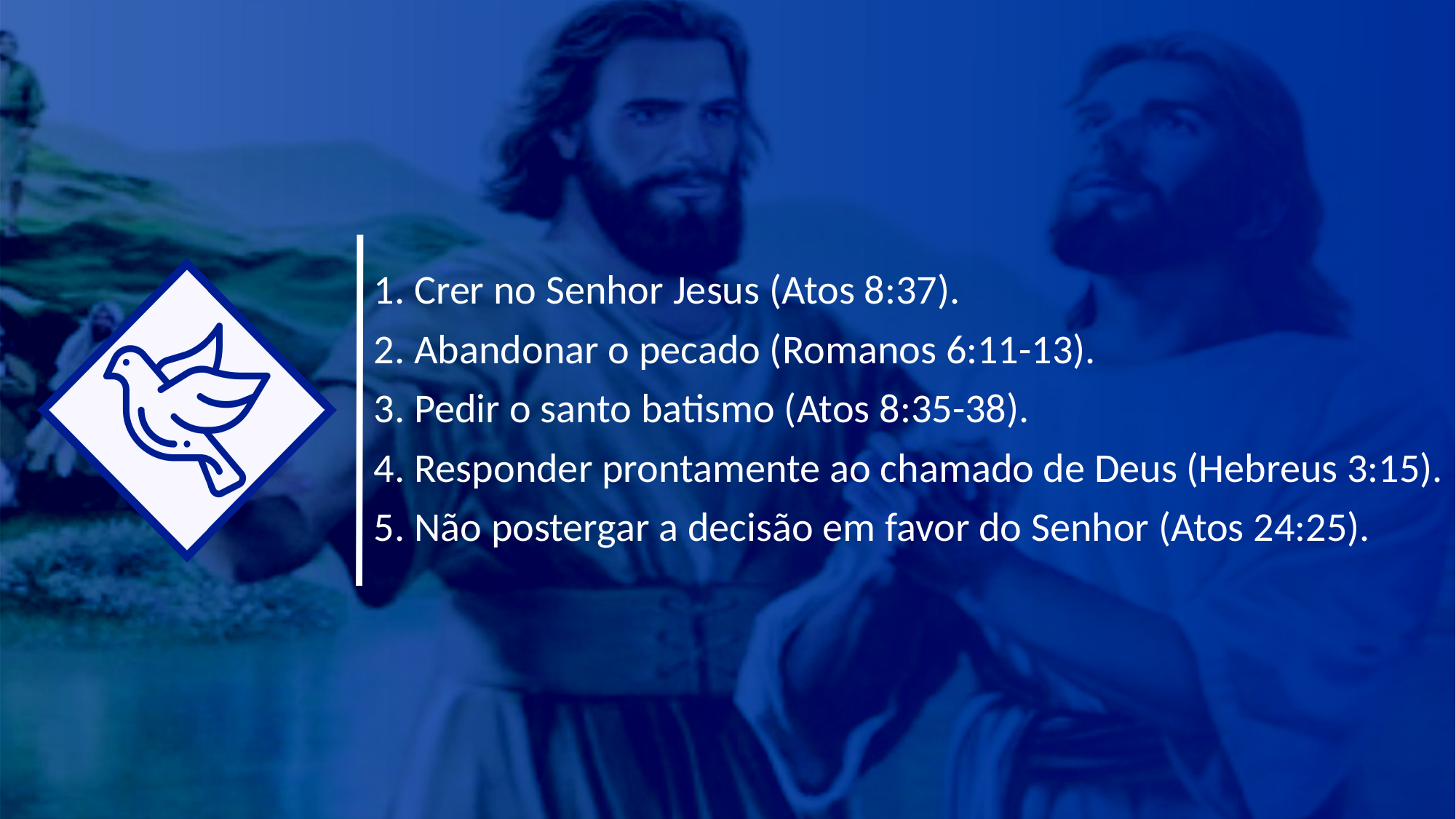

1. Crer no Senhor Jesus (Atos 8:37).
2. Abandonar o pecado (Romanos 6:11-13).
3. Pedir o santo batismo (Atos 8:35-38).
4. Responder prontamente ao chamado de Deus (Hebreus 3:15).
5. Não postergar a decisão em favor do Senhor (Atos 24:25).